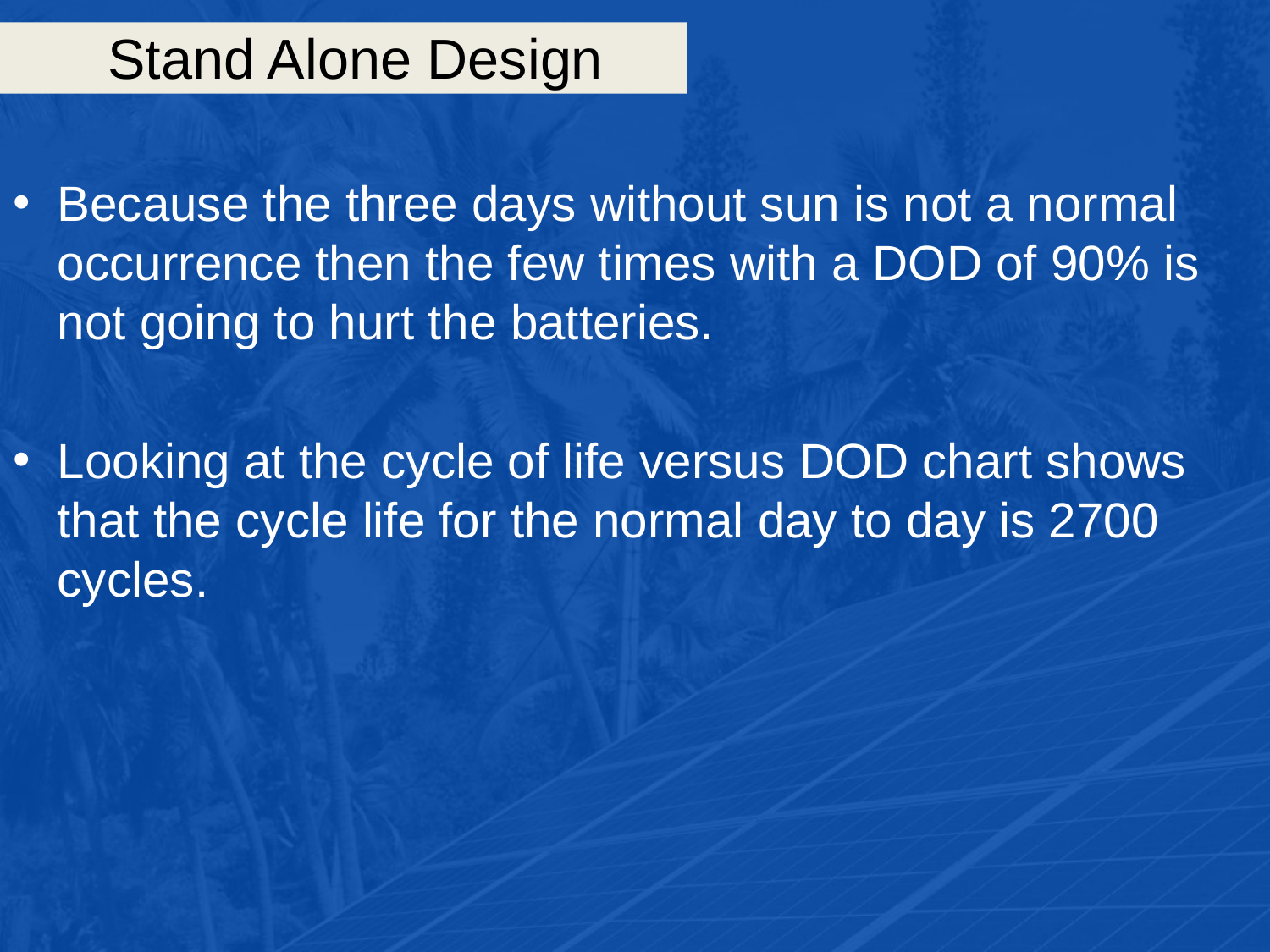

# Stand Alone Design
Because the three days without sun is not a normal occurrence then the few times with a DOD of 90% is not going to hurt the batteries.

Looking at the cycle of life versus DOD chart shows that the cycle life for the normal day to day is 2700 cycles.